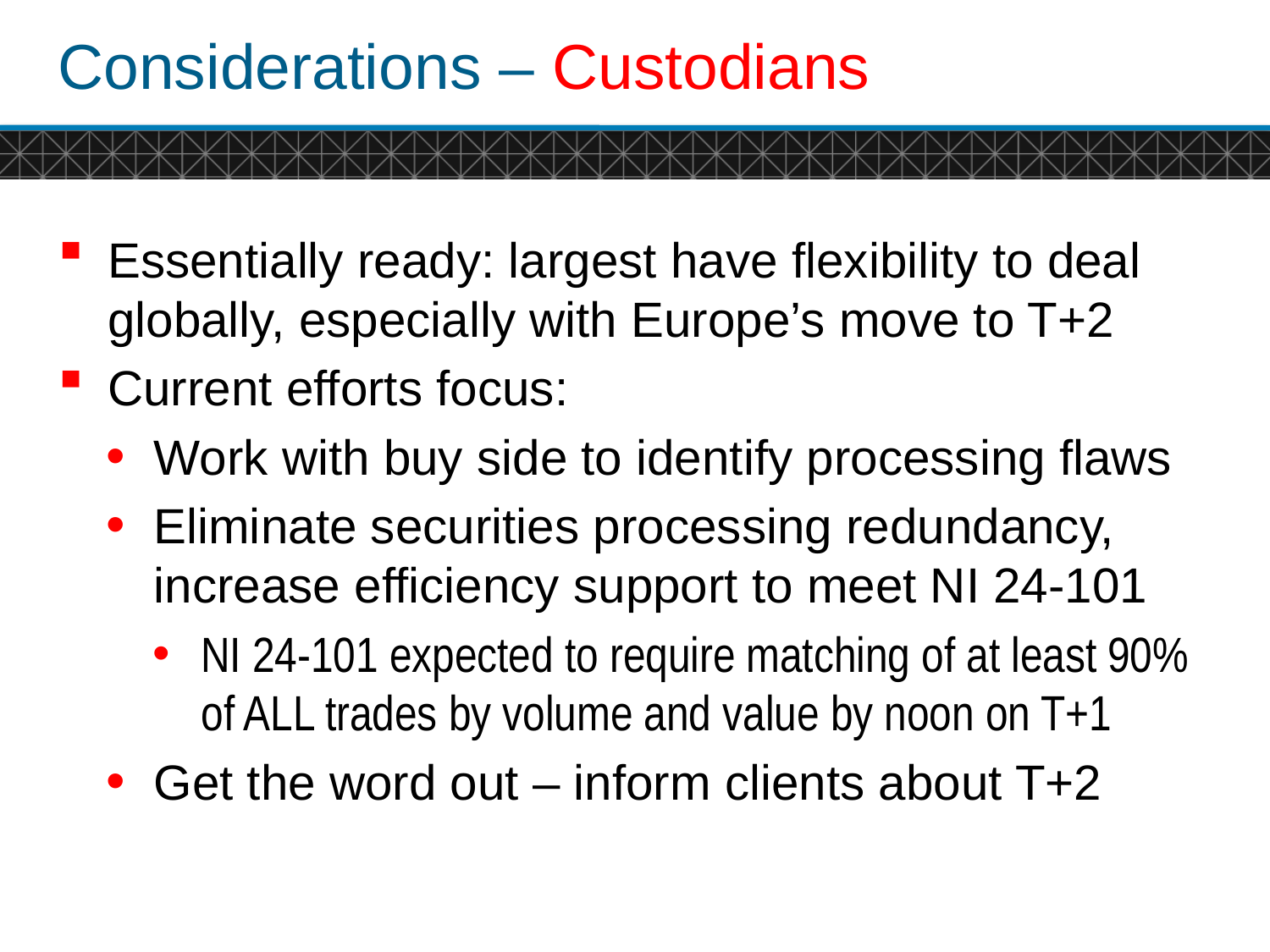

# Considerations – Custodians
Essentially ready: largest have flexibility to deal globally, especially with Europe’s move to T+2
Current efforts focus:
Work with buy side to identify processing flaws
Eliminate securities processing redundancy, increase efficiency support to meet NI 24-101
NI 24-101 expected to require matching of at least 90% of ALL trades by volume and value by noon on T+1
Get the word out – inform clients about T+2